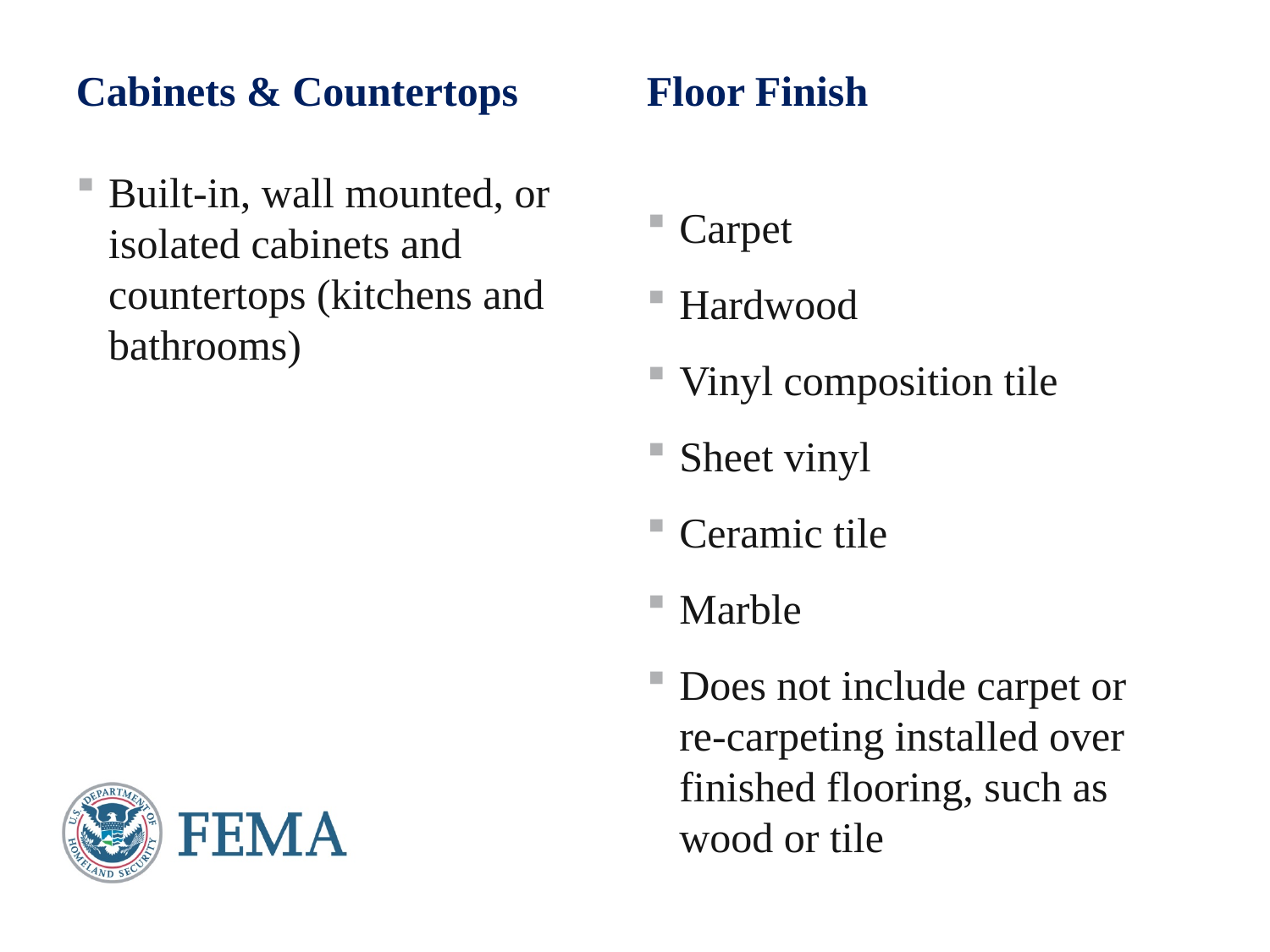

Cabinets & Countertops
Floor Finish
Built-in, wall mounted, or isolated cabinets and countertops (kitchens and bathrooms)
Carpet
Hardwood
Vinyl composition tile
Sheet vinyl
Ceramic tile
Marble
Does not include carpet or re-carpeting installed over finished flooring, such as wood or tile
18